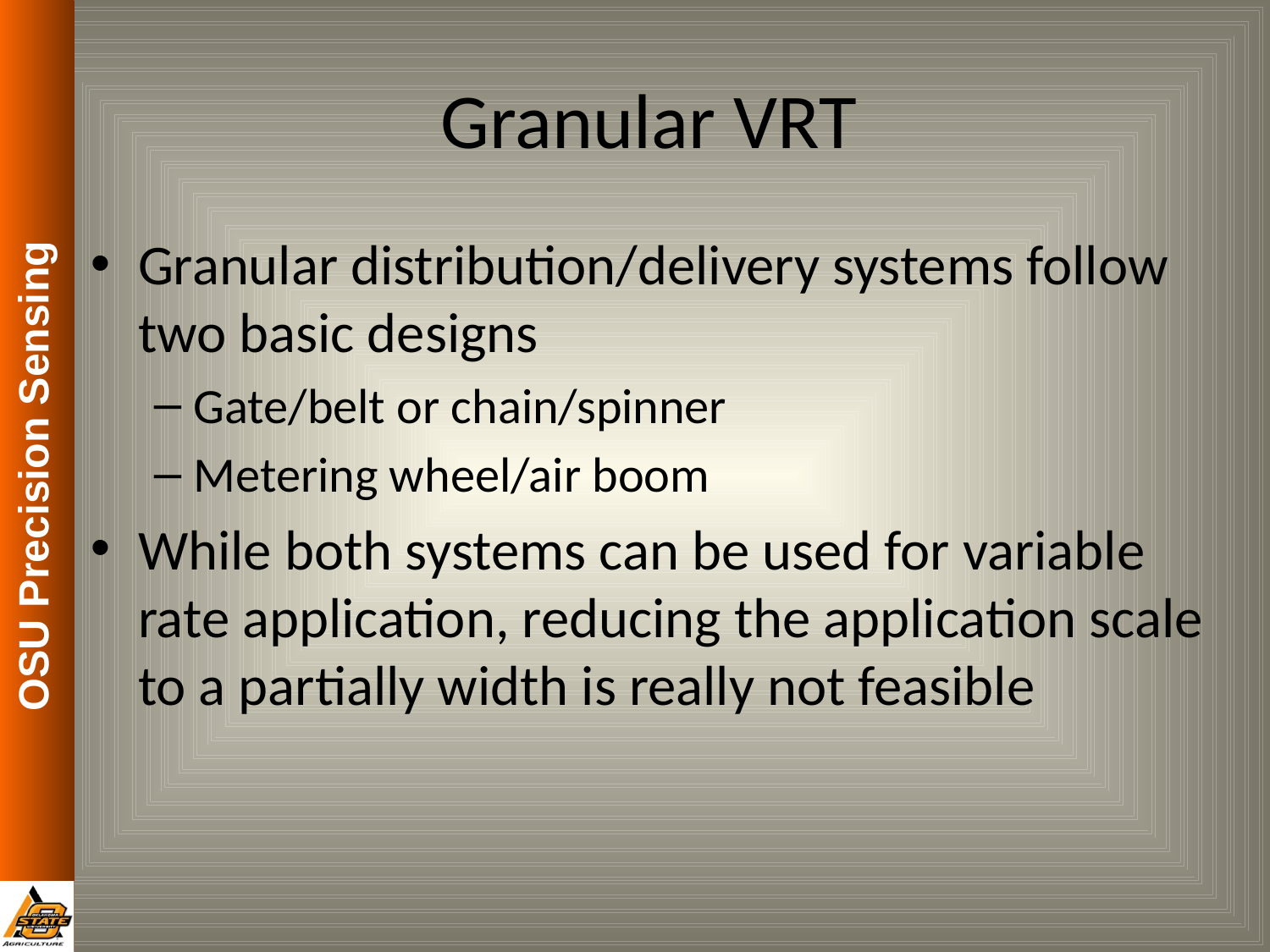

# Granular VRT
Granular distribution/delivery systems follow two basic designs
Gate/belt or chain/spinner
Metering wheel/air boom
While both systems can be used for variable rate application, reducing the application scale to a partially width is really not feasible